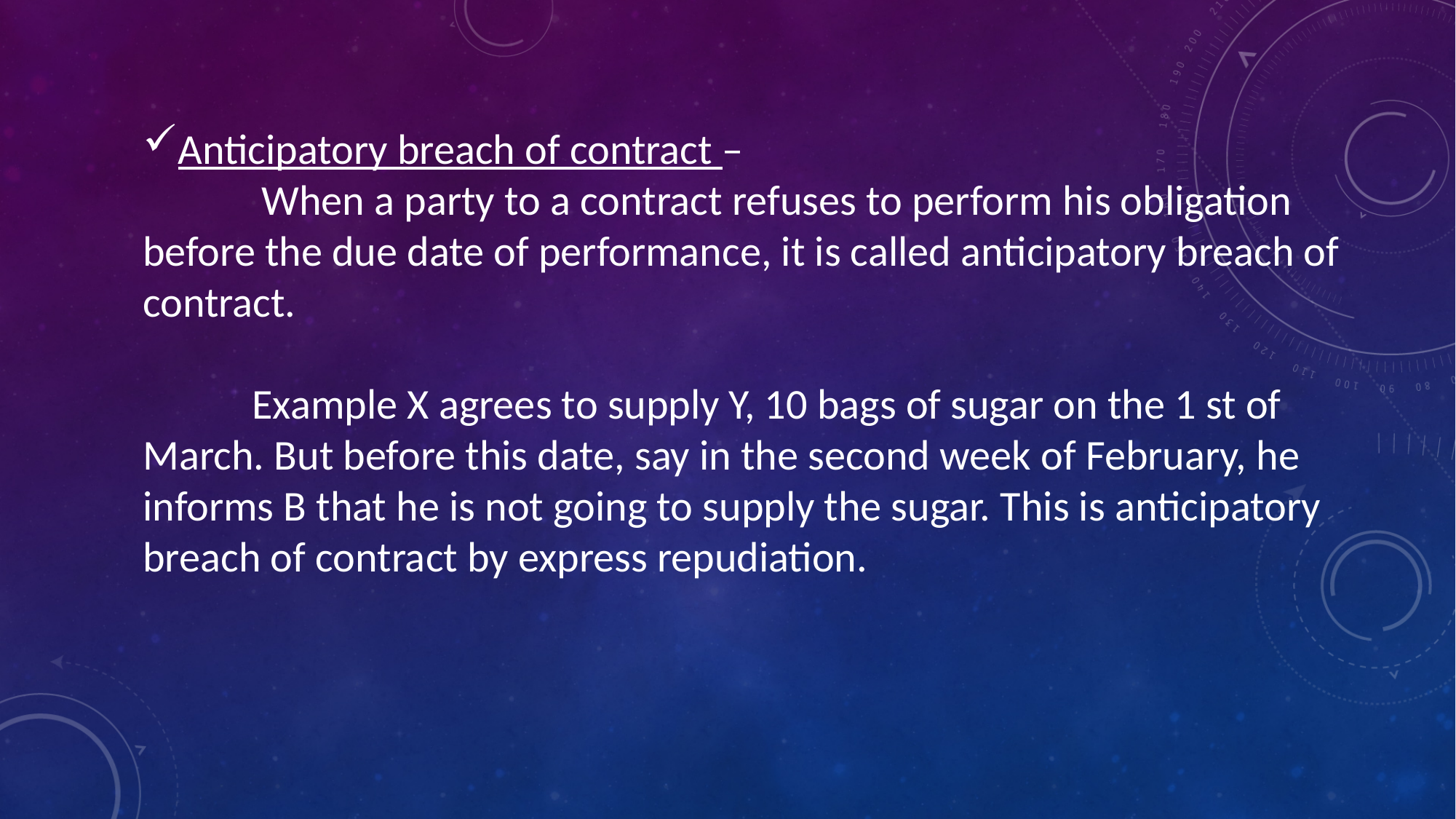

Anticipatory breach of contract –
	 When a party to a contract refuses to perform his obligation before the due date of performance, it is called anticipatory breach of contract.

	Example X agrees to supply Y, 10 bags of sugar on the 1 st of March. But before this date, say in the second week of February, he informs B that he is not going to supply the sugar. This is anticipatory breach of contract by express repudiation.